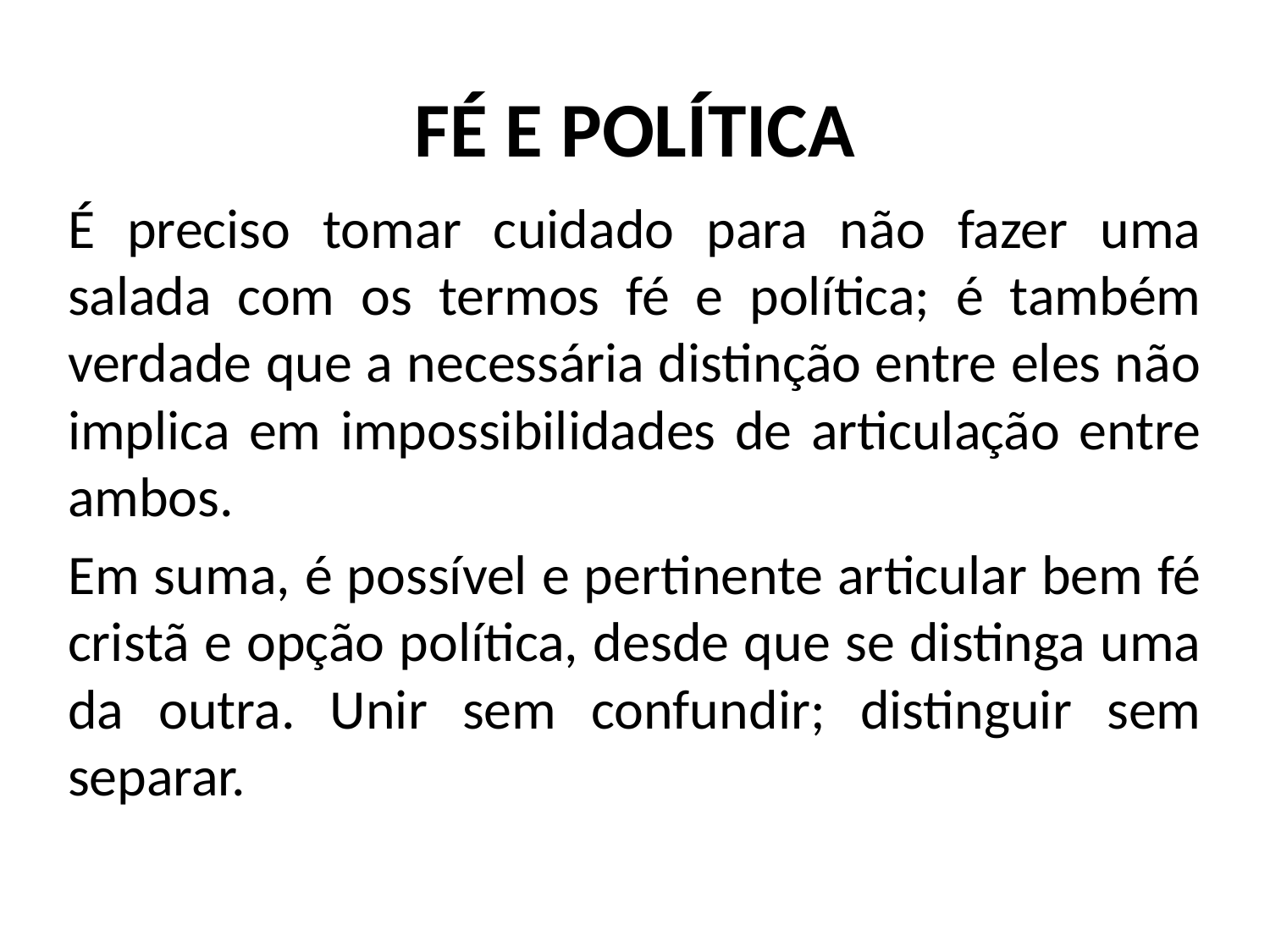

# FÉ E POLÍTICA
É preciso tomar cuidado para não fazer uma salada com os termos fé e política; é também verdade que a necessária distinção entre eles não implica em impossibilidades de articulação entre ambos.
Em suma, é possível e pertinente articular bem fé cristã e opção política, desde que se distinga uma da outra. Unir sem confundir; distinguir sem separar.